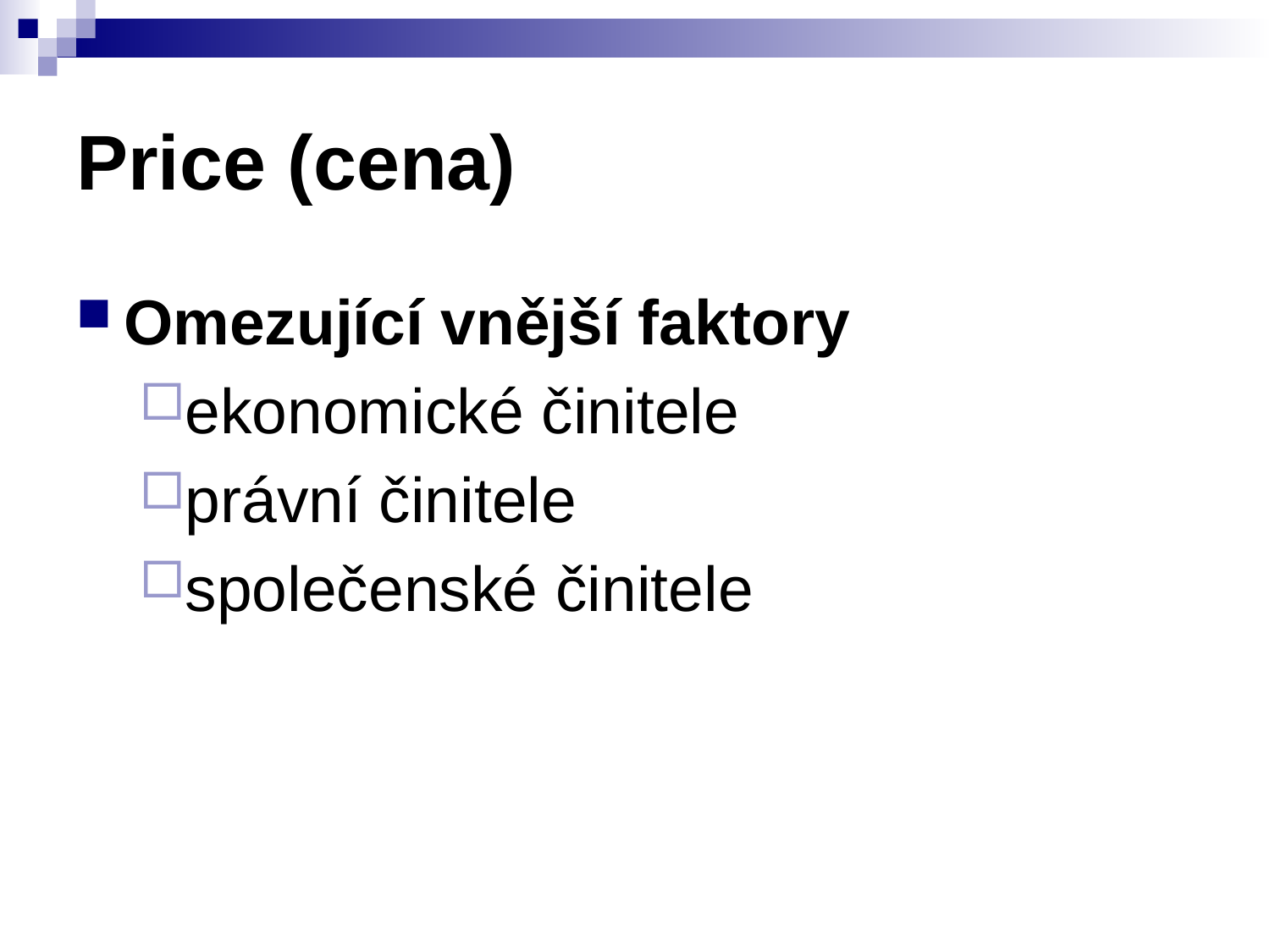

# Price (cena)
Omezující vnější faktory
ekonomické činitele
právní činitele
společenské činitele